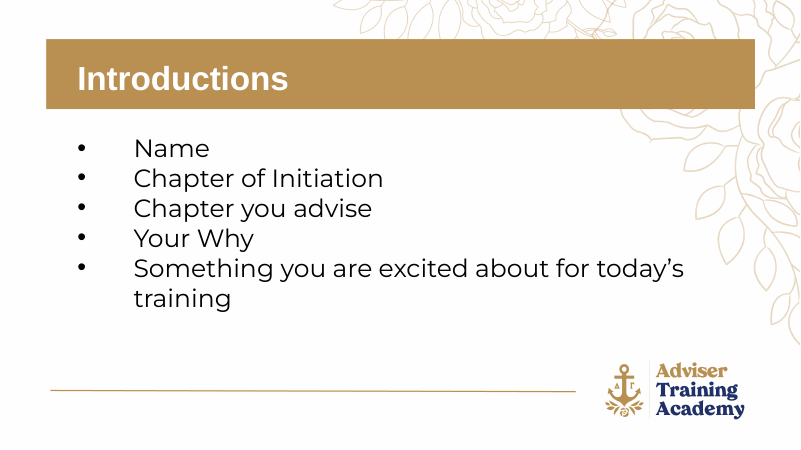

Introductions
Name
Chapter of Initiation
Chapter you advise
Your Why
Something you are excited about for today’s training